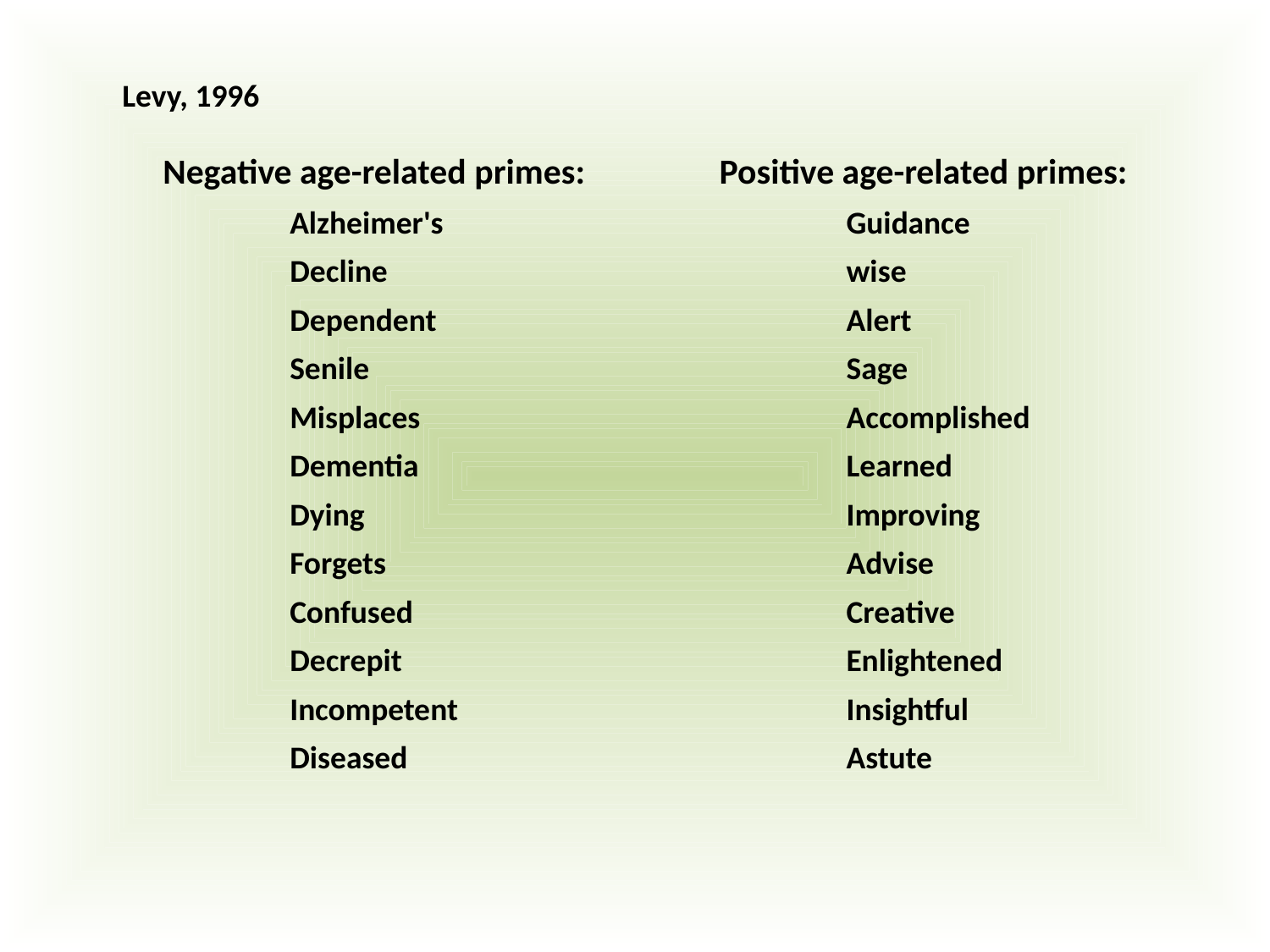

Levy, 1996
Negative age-related primes:
	Alzheimer's
	Decline
	Dependent
	Senile
	Misplaces
	Dementia
	Dying
	Forgets
	Confused
	Decrepit
	Incompetent
	Diseased
Positive age-related primes:
	Guidance
	wise
	Alert
	Sage
	Accomplished
	Learned
	Improving
	Advise
	Creative
	Enlightened
	Insightful
	Astute